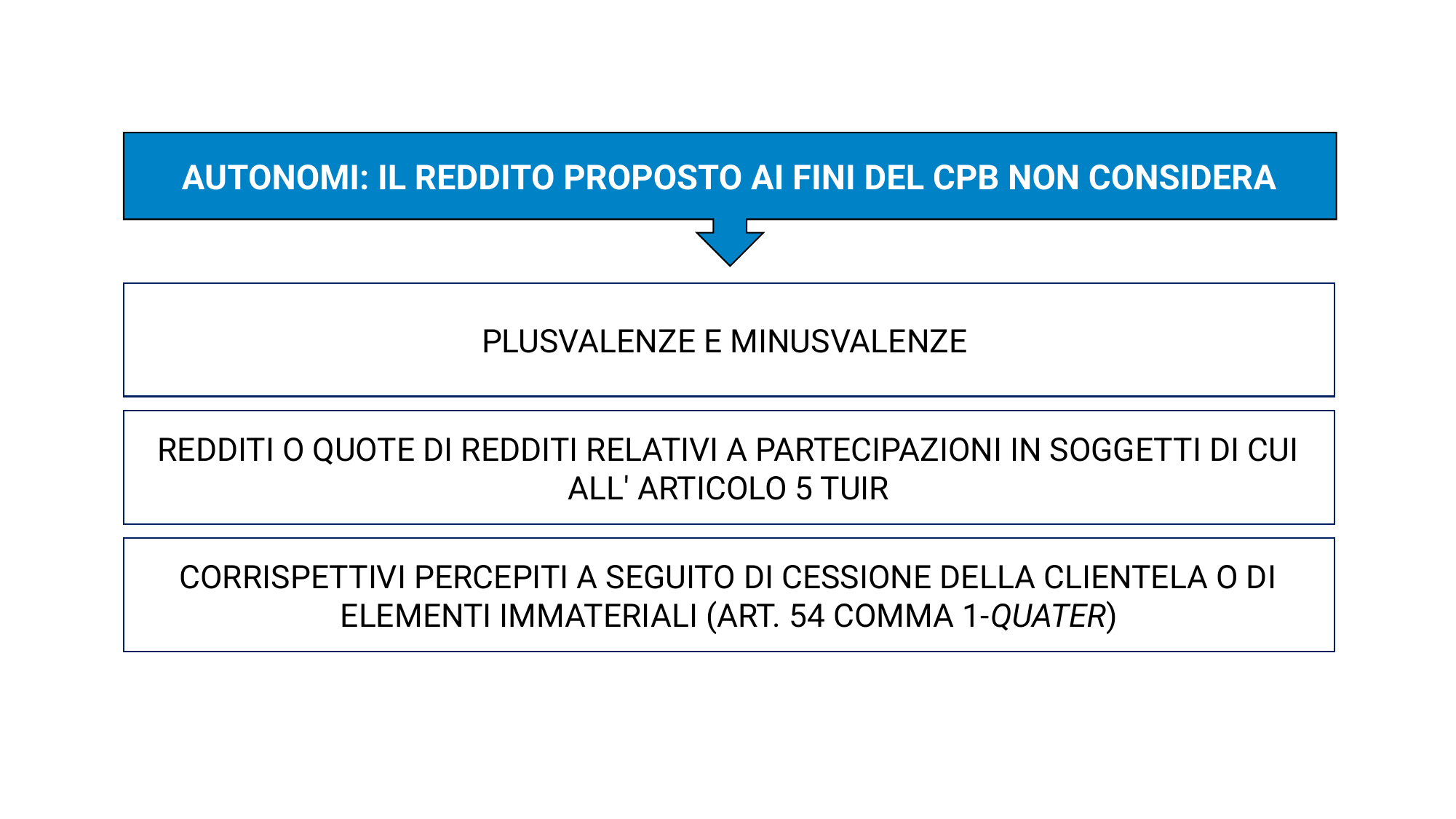

AUTONOMI: IL REDDITO PROPOSTO AI FINI DEL CPB NON CONSIDERA
PLUSVALENZE E MINUSVALENZE
REDDITI O QUOTE DI REDDITI RELATIVI A PARTECIPAZIONI IN SOGGETTI DI CUI ALL' ARTICOLO 5 TUIR
CORRISPETTIVI PERCEPITI A SEGUITO DI CESSIONE DELLA CLIENTELA O DI ELEMENTI IMMATERIALI (ART. 54 COMMA 1-QUATER)